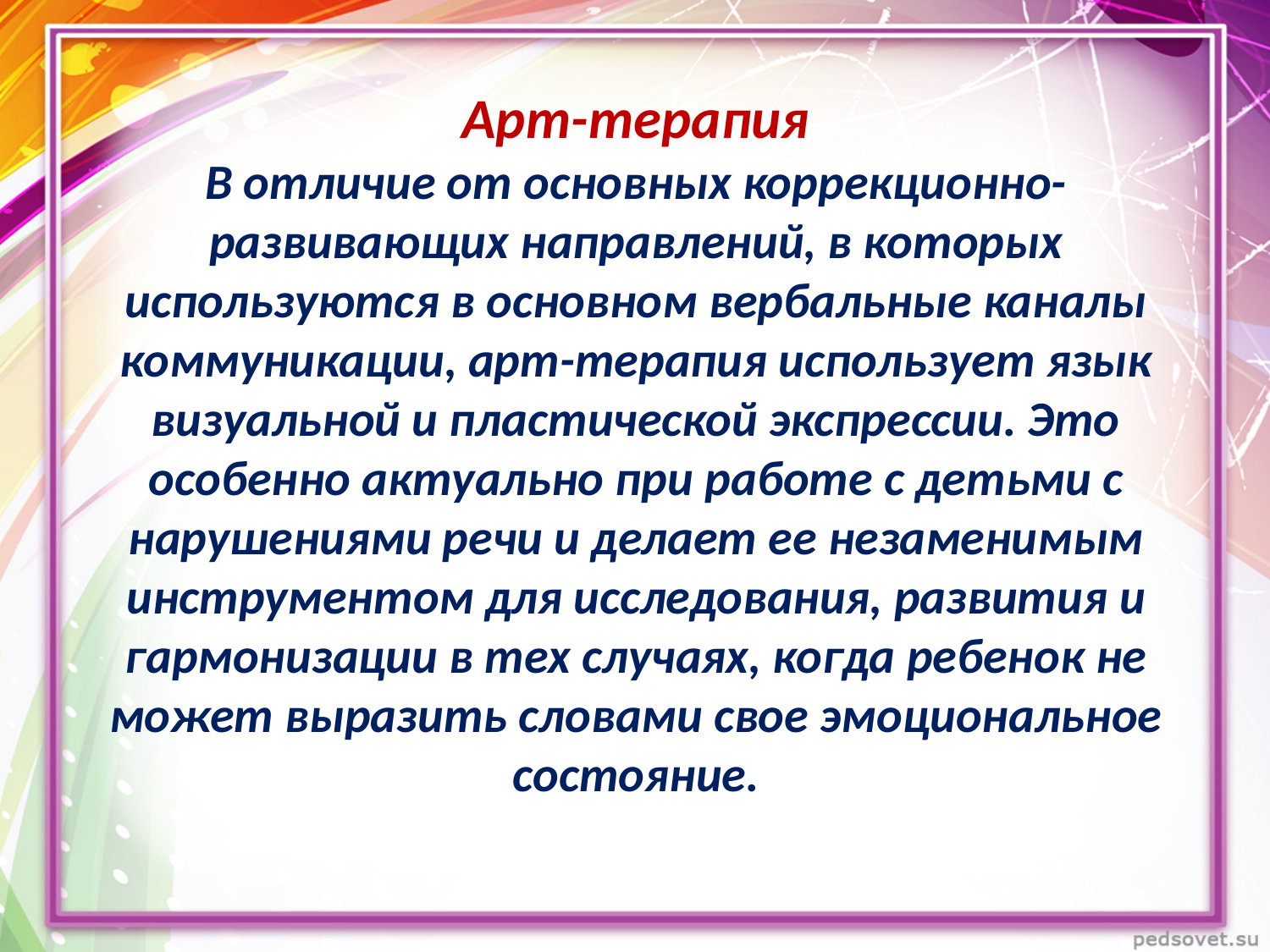

Арт-терапия
В отличие от основных коррекционно-развивающих направлений, в которых используются в основном вербальные каналы коммуникации, арт-терапия использует язык визуальной и пластической экспрессии. Это особенно актуально при работе с детьми с нарушениями речи и делает ее незаменимым инструментом для исследования, развития и гармонизации в тех случаях, когда ребенок не может выразить словами свое эмоциональное состояние.